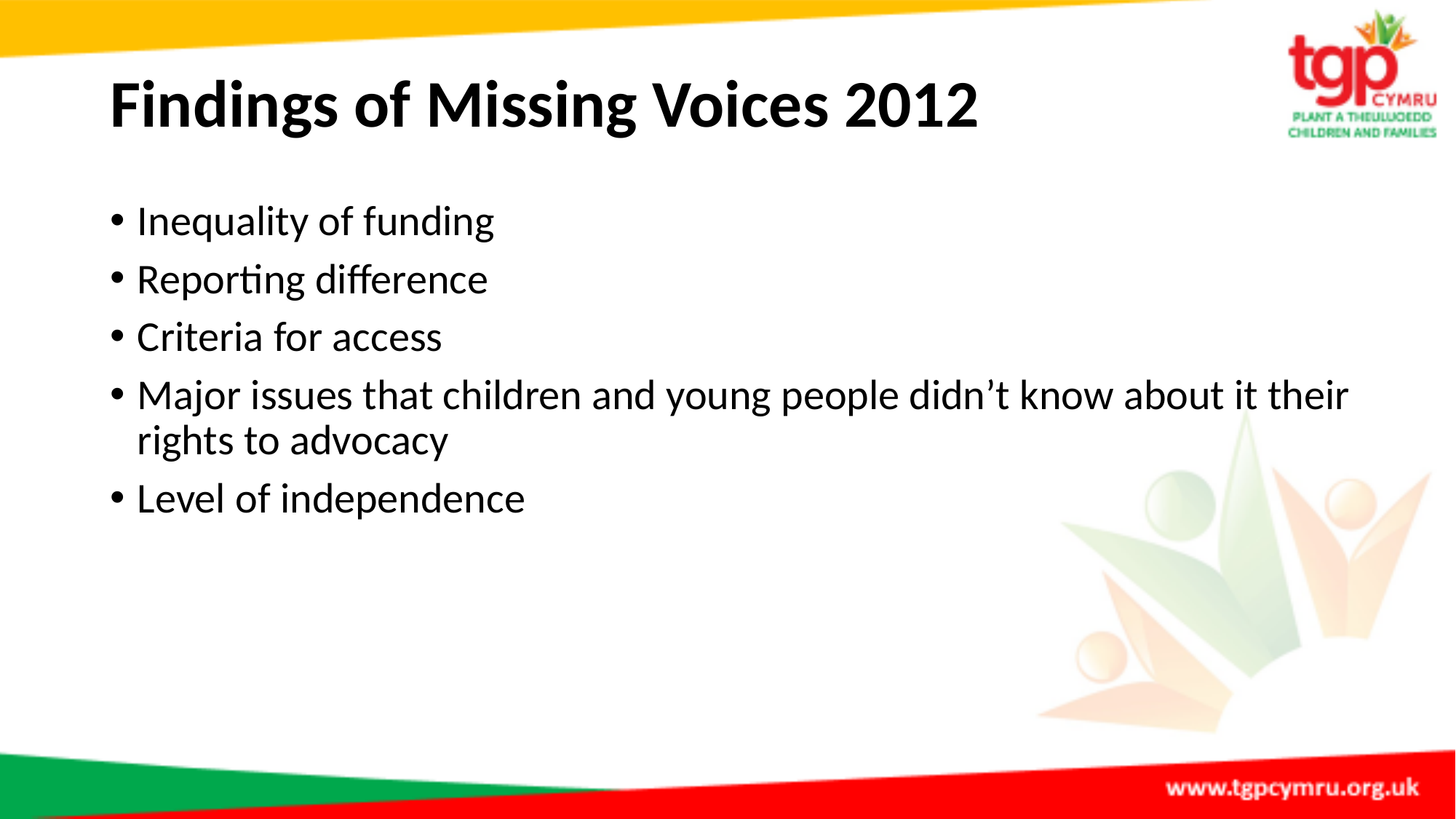

# Findings of Missing Voices 2012
Inequality of funding
Reporting difference
Criteria for access
Major issues that children and young people didn’t know about it their rights to advocacy
Level of independence